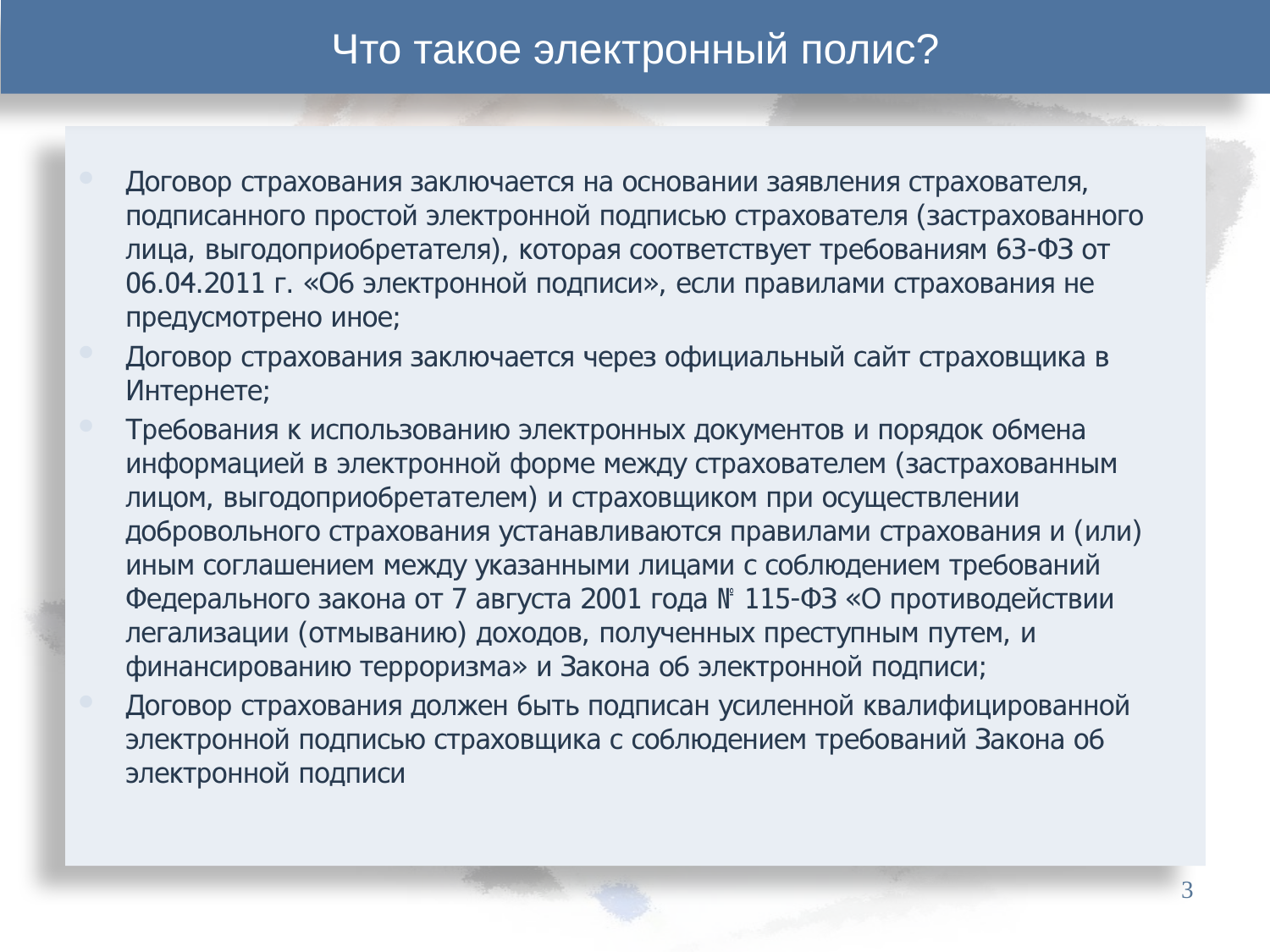

Что такое электронный полис?
Договор страхования заключается на основании заявления страхователя, подписанного простой электронной подписью страхователя (застрахованного лица, выгодоприобретателя), которая соответствует требованиям 63-ФЗ от 06.04.2011 г. «Об электронной подписи», если правилами страхования не предусмотрено иное;
Договор страхования заключается через официальный сайт страховщика в Интернете;
Требования к использованию электронных документов и порядок обмена информацией в электронной форме между страхователем (застрахованным лицом, выгодоприобретателем) и страховщиком при осуществлении добровольного страхования устанавливаются правилами страхования и (или) иным соглашением между указанными лицами с соблюдением требований Федерального закона от 7 августа 2001 года № 115-ФЗ «О противодействии легализации (отмыванию) доходов, полученных преступным путем, и финансированию терроризма» и Закона об электронной подписи;
Договор страхования должен быть подписан усиленной квалифицированной электронной подписью страховщика с соблюдением требований Закона об электронной подписи

3